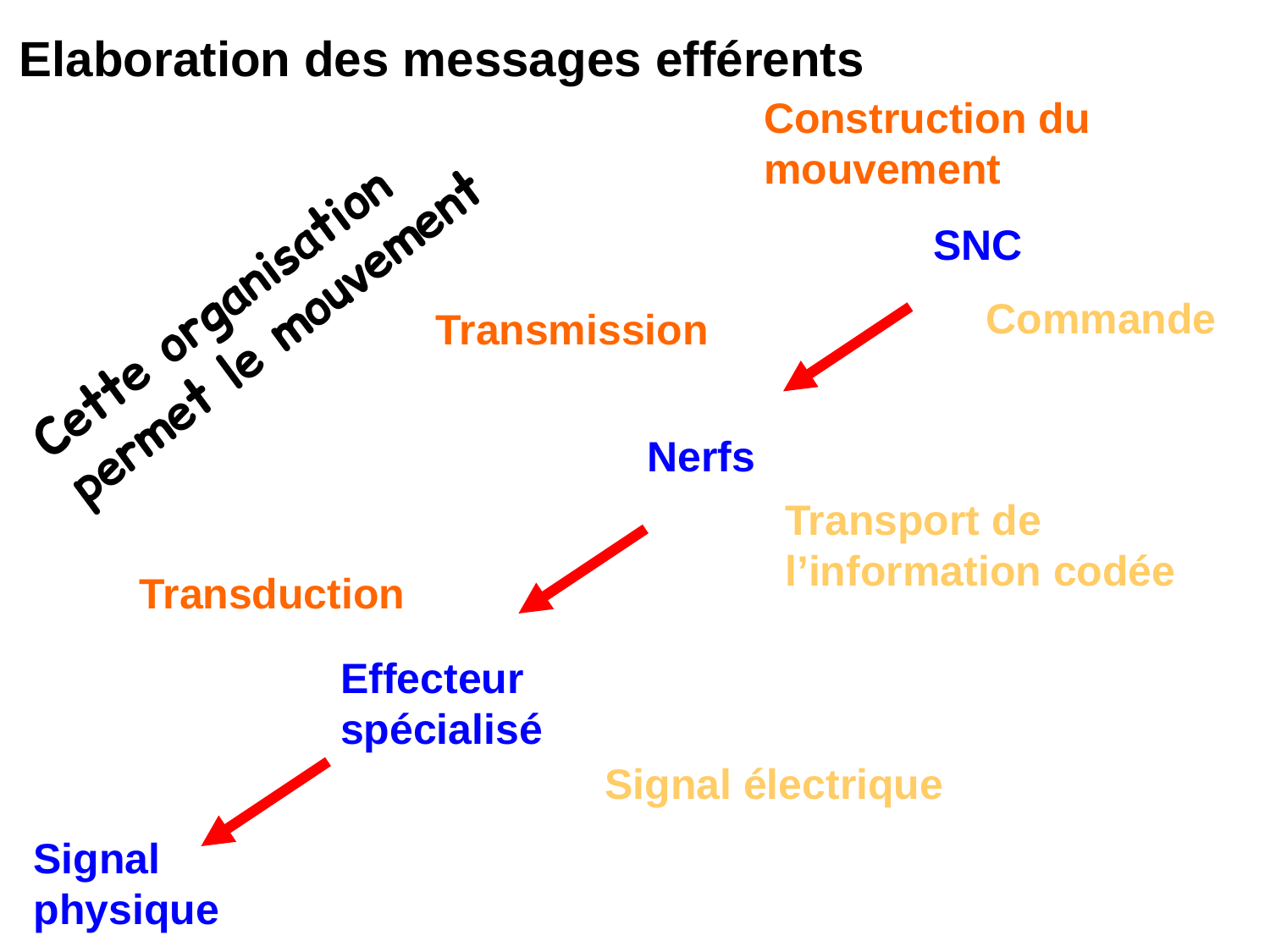

Elaboration des messages efférents
Construction du mouvement
Cette organisation permet le mouvement
SNC

Commande
Transmission
Nerfs

Transport de l’information codée
Transduction
Effecteur spécialisé

Signal électrique
Signal physique